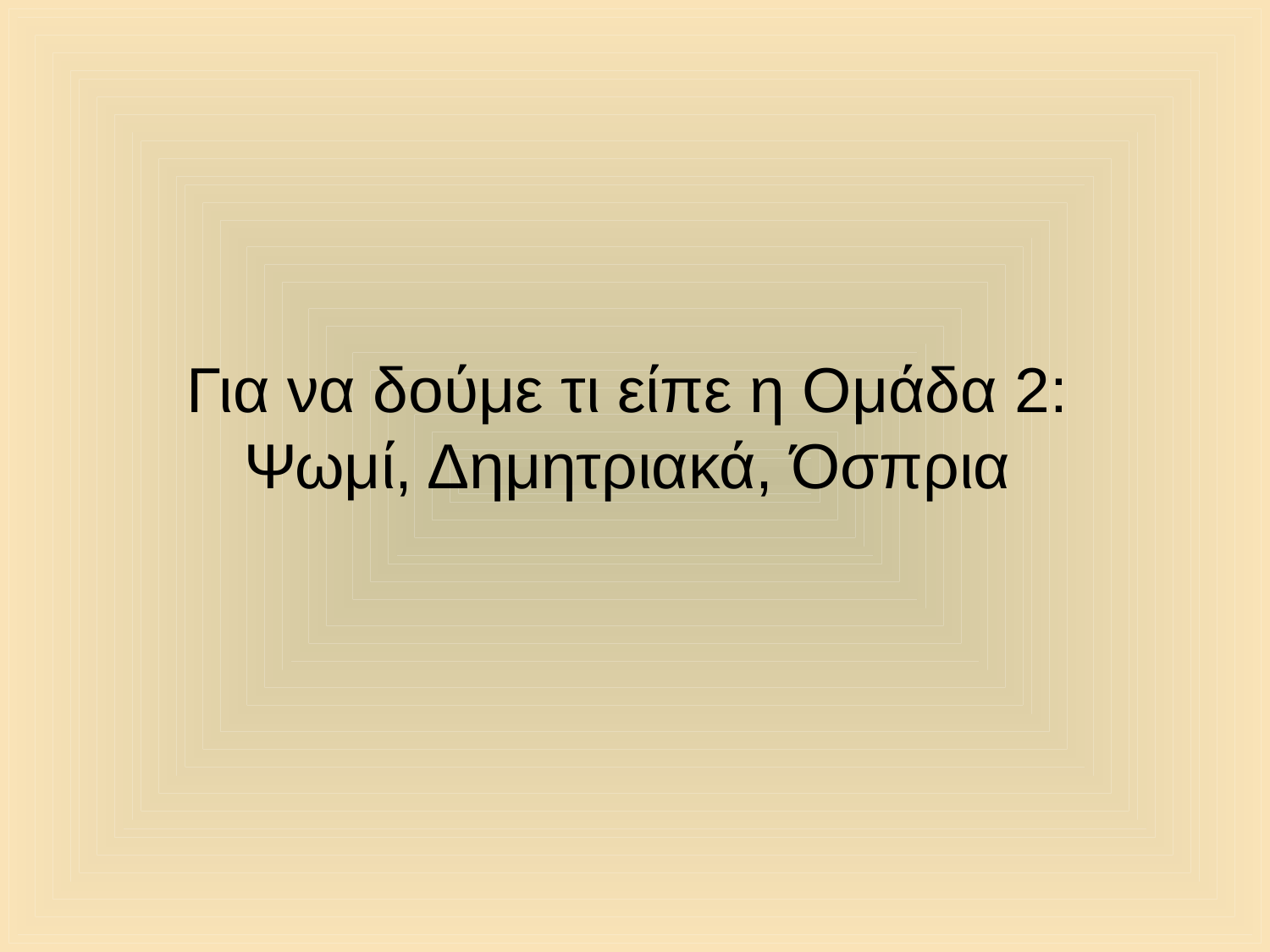

# Για να δούμε τι είπε η Ομάδα 2: Ψωμί, Δημητριακά, Όσπρια